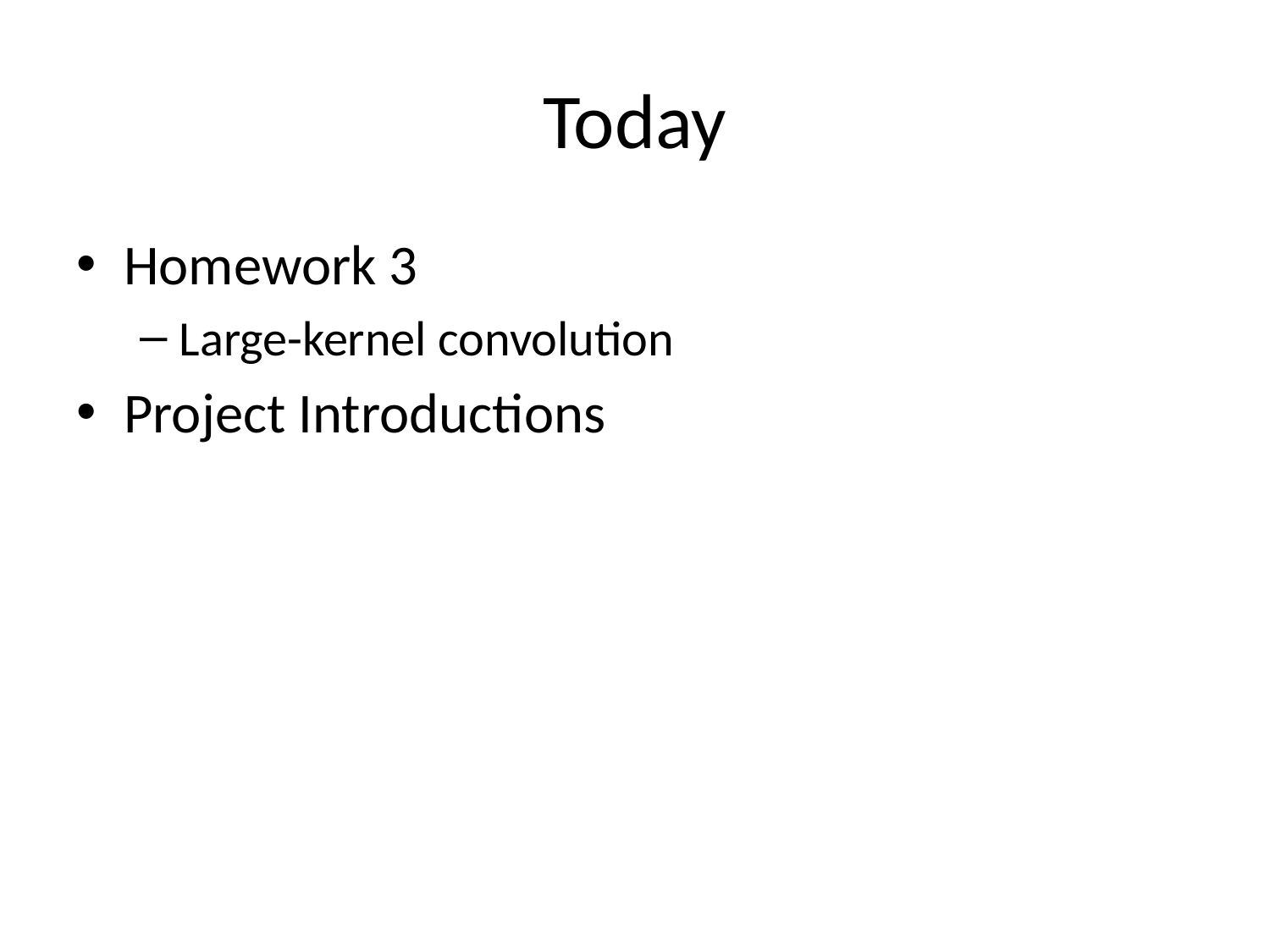

# Today
Homework 3
Large-kernel convolution
Project Introductions